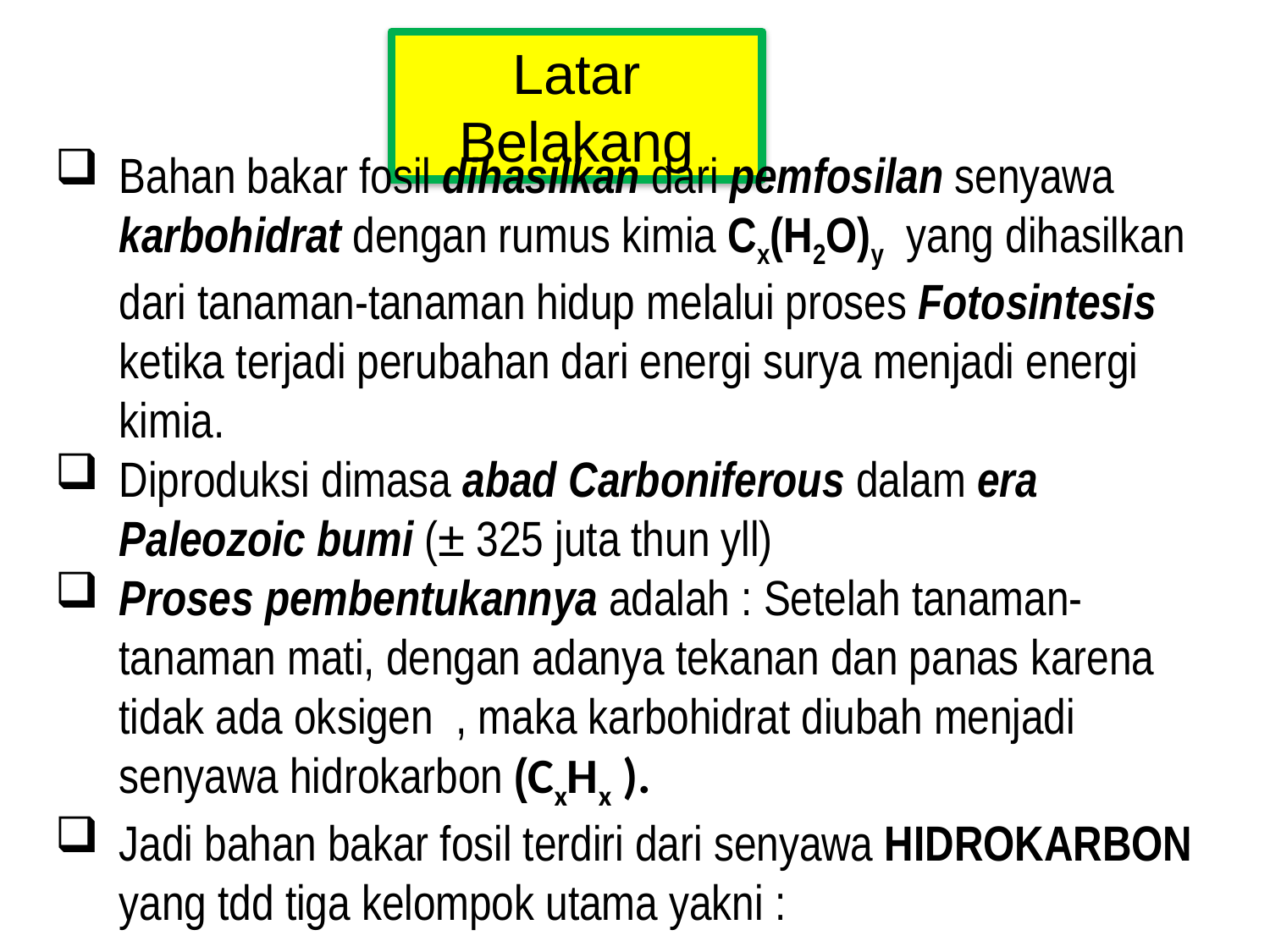

Latar Belakang
Bahan bakar fosil dihasilkan dari pemfosilan senyawa karbohidrat dengan rumus kimia Cx(H2O)y  yang dihasilkan dari tanaman-tanaman hidup melalui proses Fotosintesis ketika terjadi perubahan dari energi surya menjadi energi kimia.
Diproduksi dimasa abad Carboniferous dalam era Paleozoic bumi (± 325 juta thun yll)
Proses pembentukannya adalah : Setelah tanaman-tanaman mati, dengan adanya tekanan dan panas karena tidak ada oksigen  , maka karbohidrat diubah menjadi senyawa hidrokarbon (CxHx ).
Jadi bahan bakar fosil terdiri dari senyawa HIDROKARBON yang tdd tiga kelompok utama yakni :